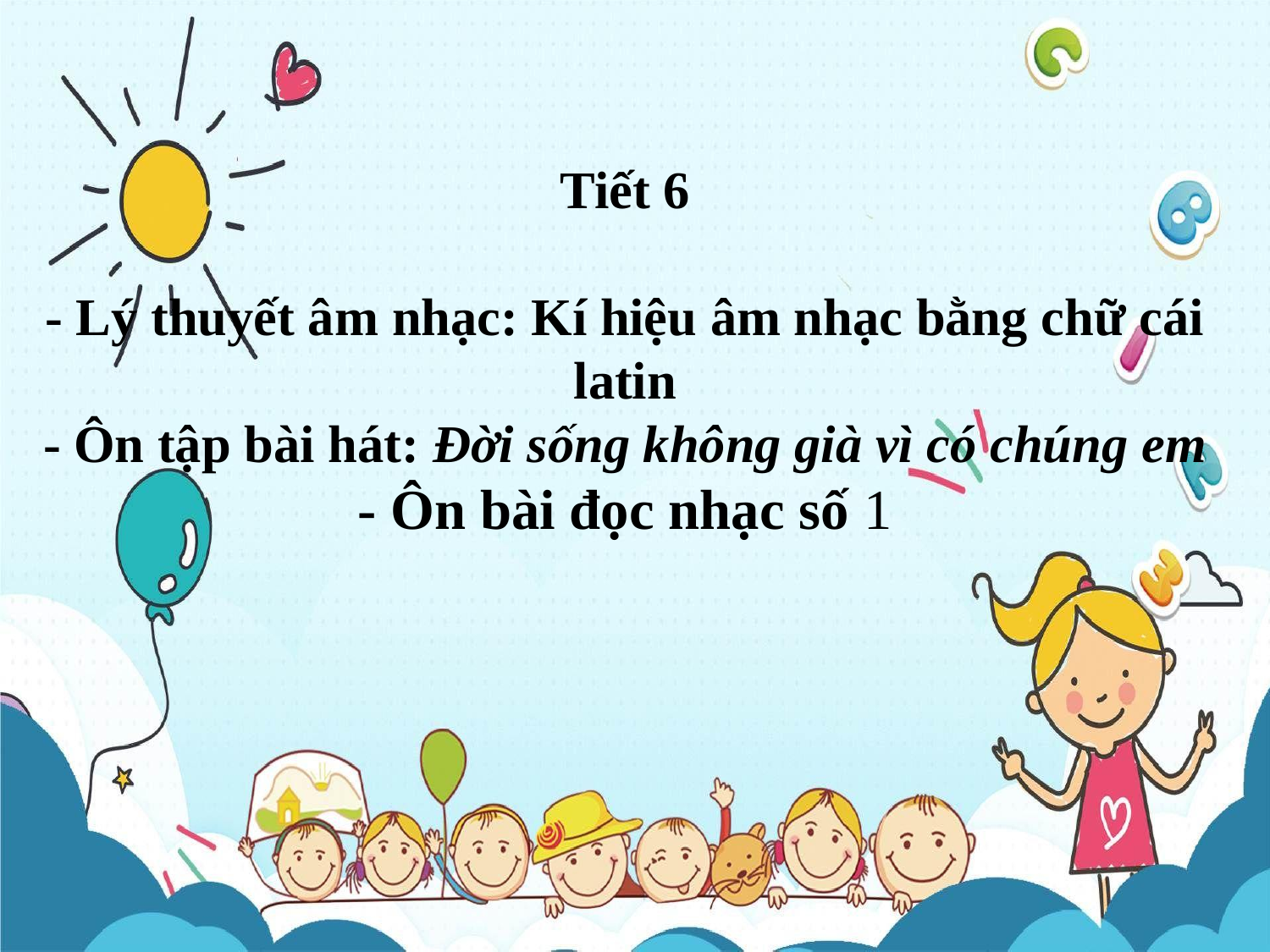

# Tiết 6 - Lý thuyết âm nhạc: Kí hiệu âm nhạc bằng chữ cái latin - Ôn tập bài hát: Đời sống không già vì có chúng em - Ôn bài đọc nhạc số 1